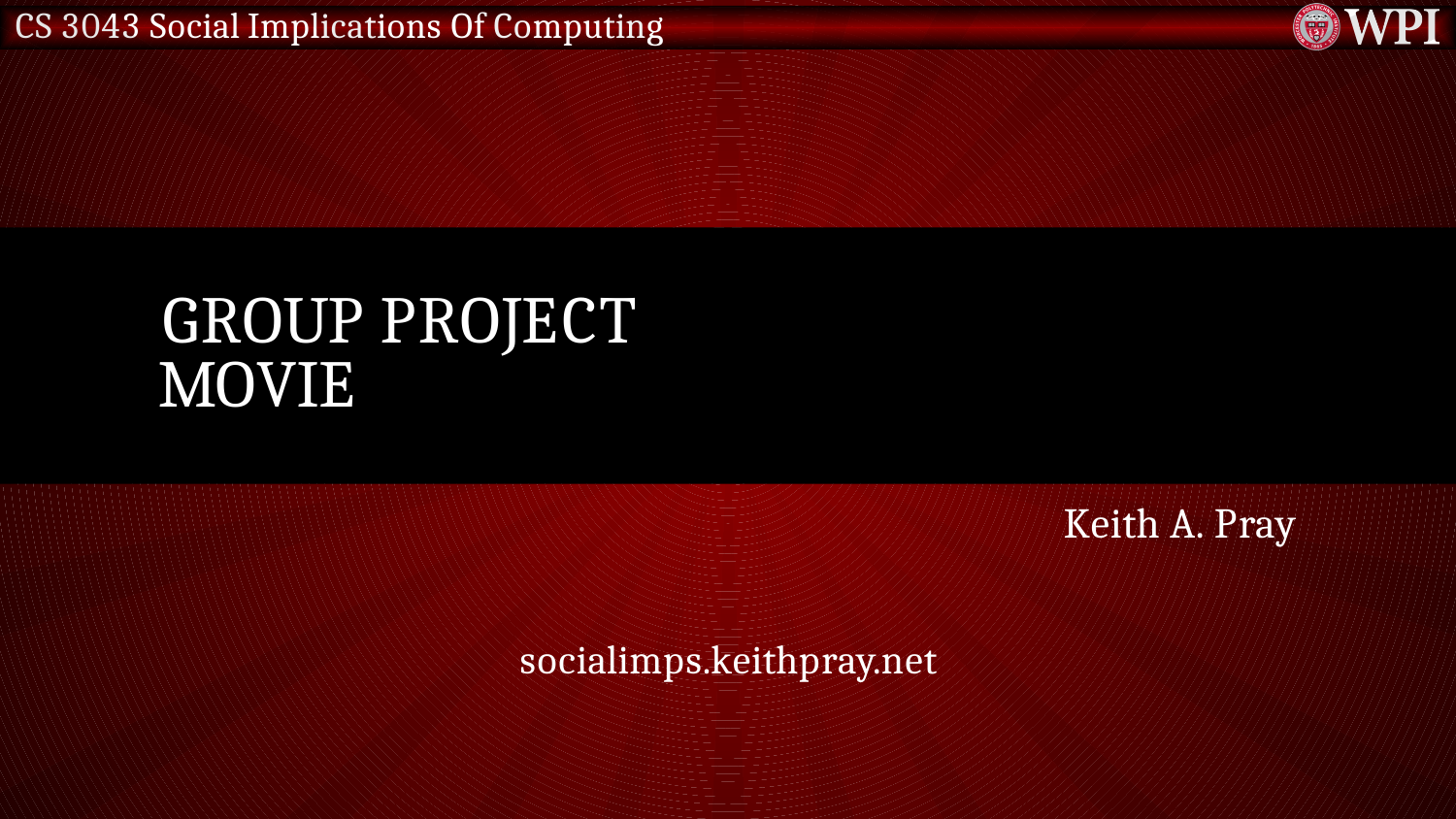

# Group Project Movie
Keith A. Pray

socialimps.keithpray.net